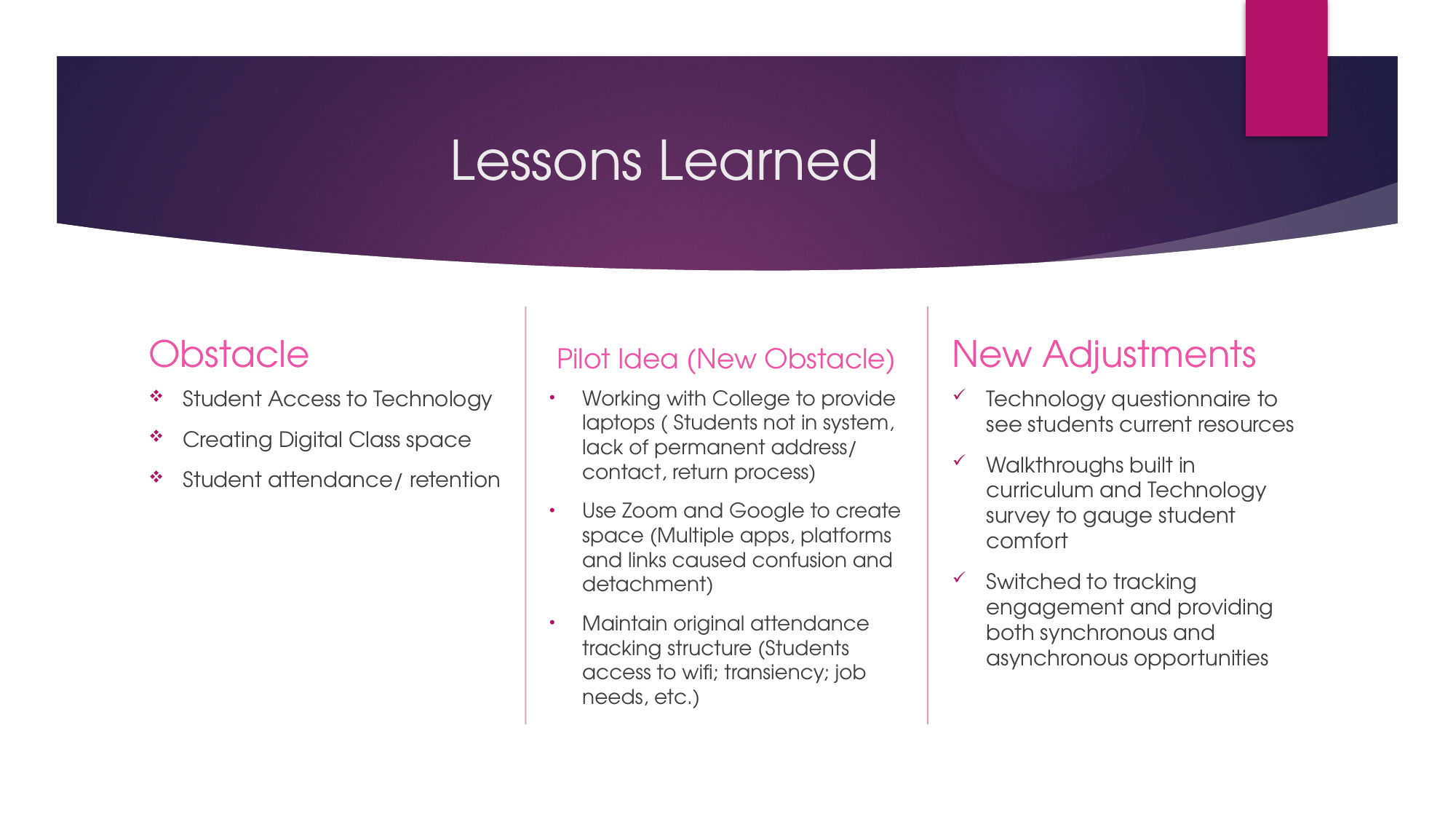

# Lessons Learned
Pilot Idea (New Obstacle)
New Adjustments
Obstacle
Technology questionnaire to see students current resources
Walkthroughs built in curriculum and Technology survey to gauge student comfort
Switched to tracking engagement and providing both synchronous and asynchronous opportunities
Working with College to provide laptops ( Students not in system, lack of permanent address/ contact, return process)
Use Zoom and Google to create space (Multiple apps, platforms and links caused confusion and detachment)
Maintain original attendance tracking structure (Students access to wifi; transiency; job needs, etc.)

Student Access to Technology
Creating Digital Class space
Student attendance/ retention